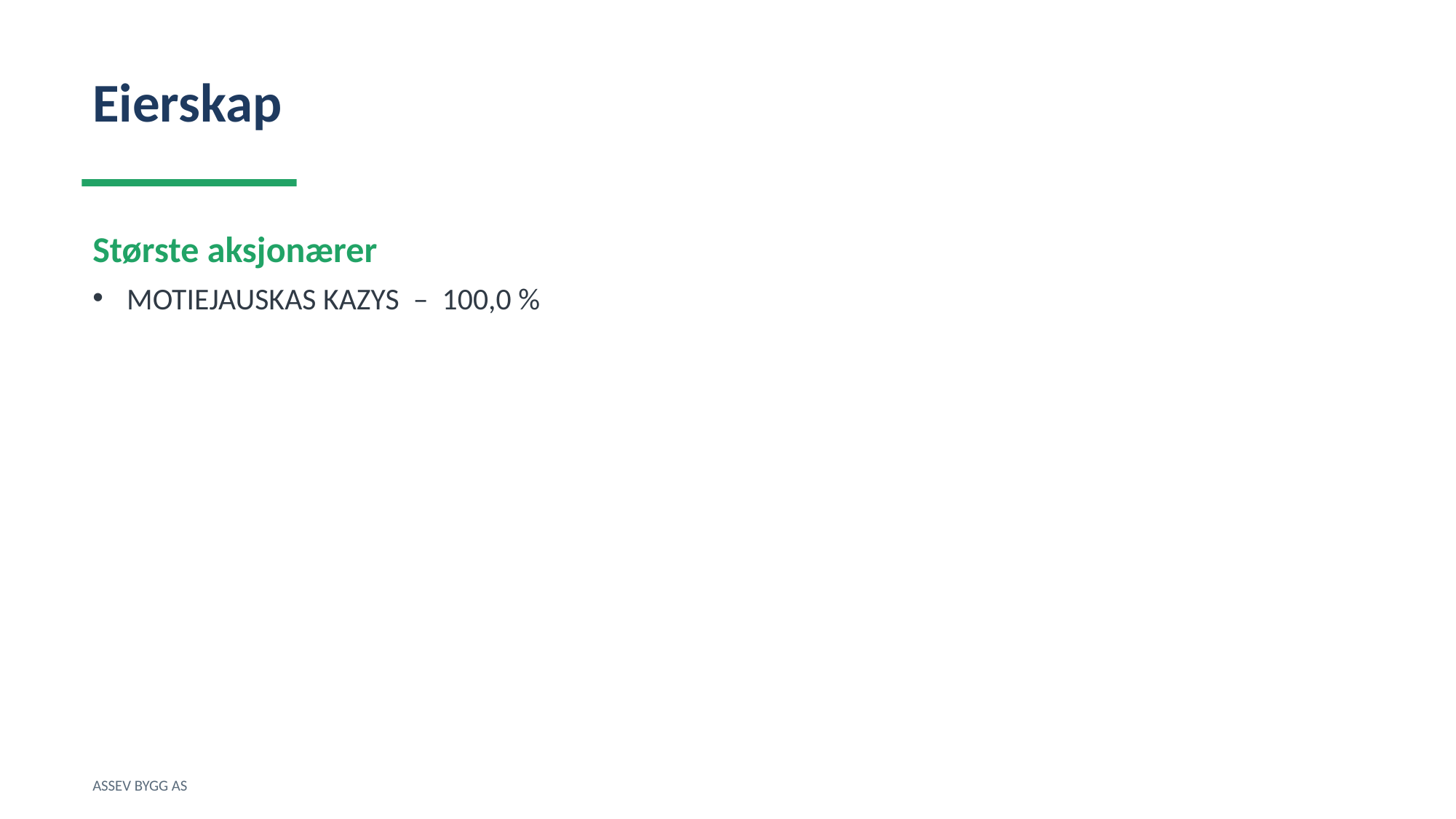

Eierskap

Største aksjonærer
MOTIEJAUSKAS KAZYS  –  100,0 %
ASSEV BYGG AS